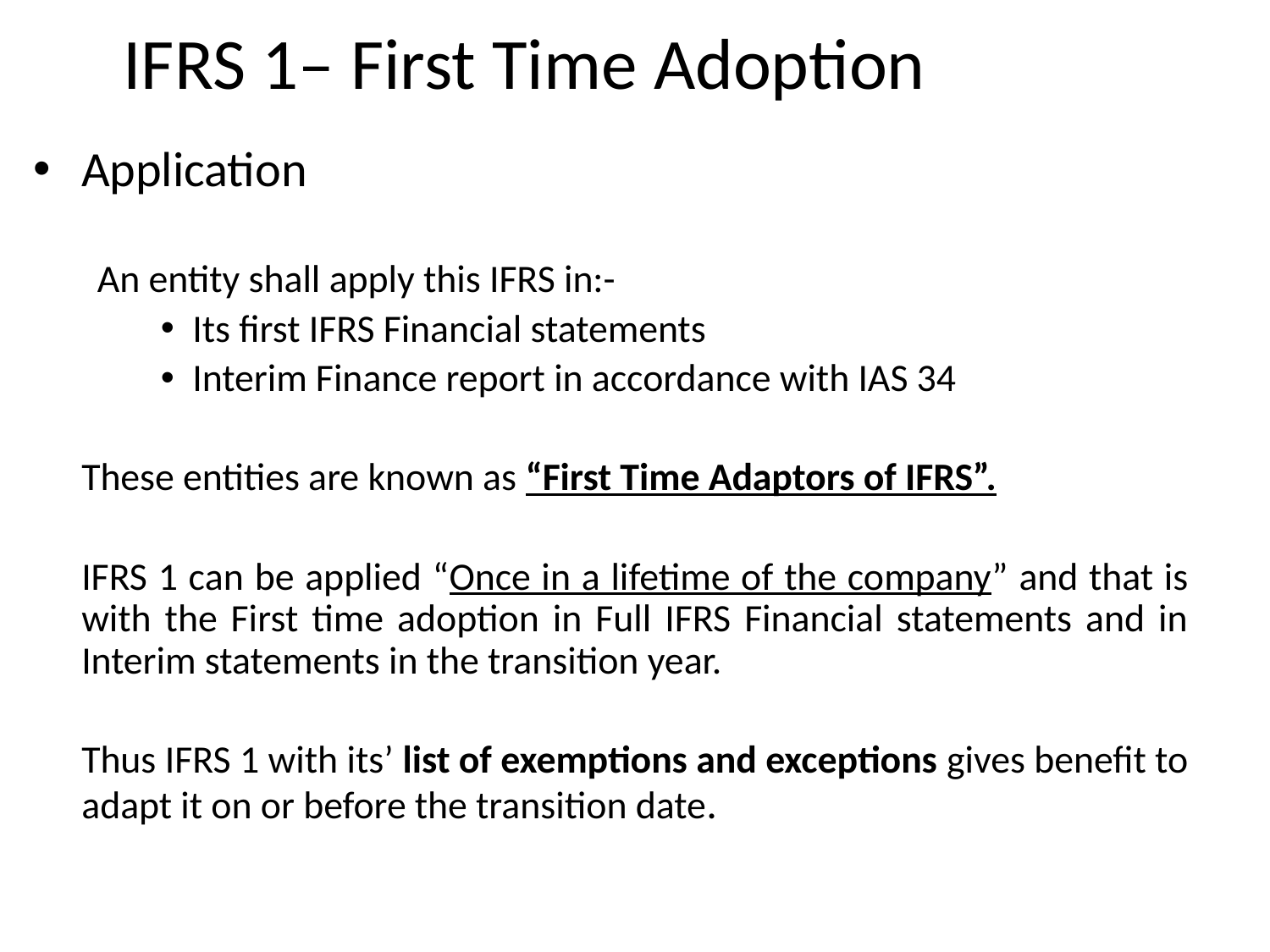

# IFRS 1– First Time Adoption
Application

An entity shall apply this IFRS in:-
Its first IFRS Financial statements
Interim Finance report in accordance with IAS 34

	These entities are known as “First Time Adaptors of IFRS”.

	IFRS 1 can be applied “Once in a lifetime of the company” and that is with the First time adoption in Full IFRS Financial statements and in Interim statements in the transition year.

	Thus IFRS 1 with its’ list of exemptions and exceptions gives benefit to adapt it on or before the transition date.